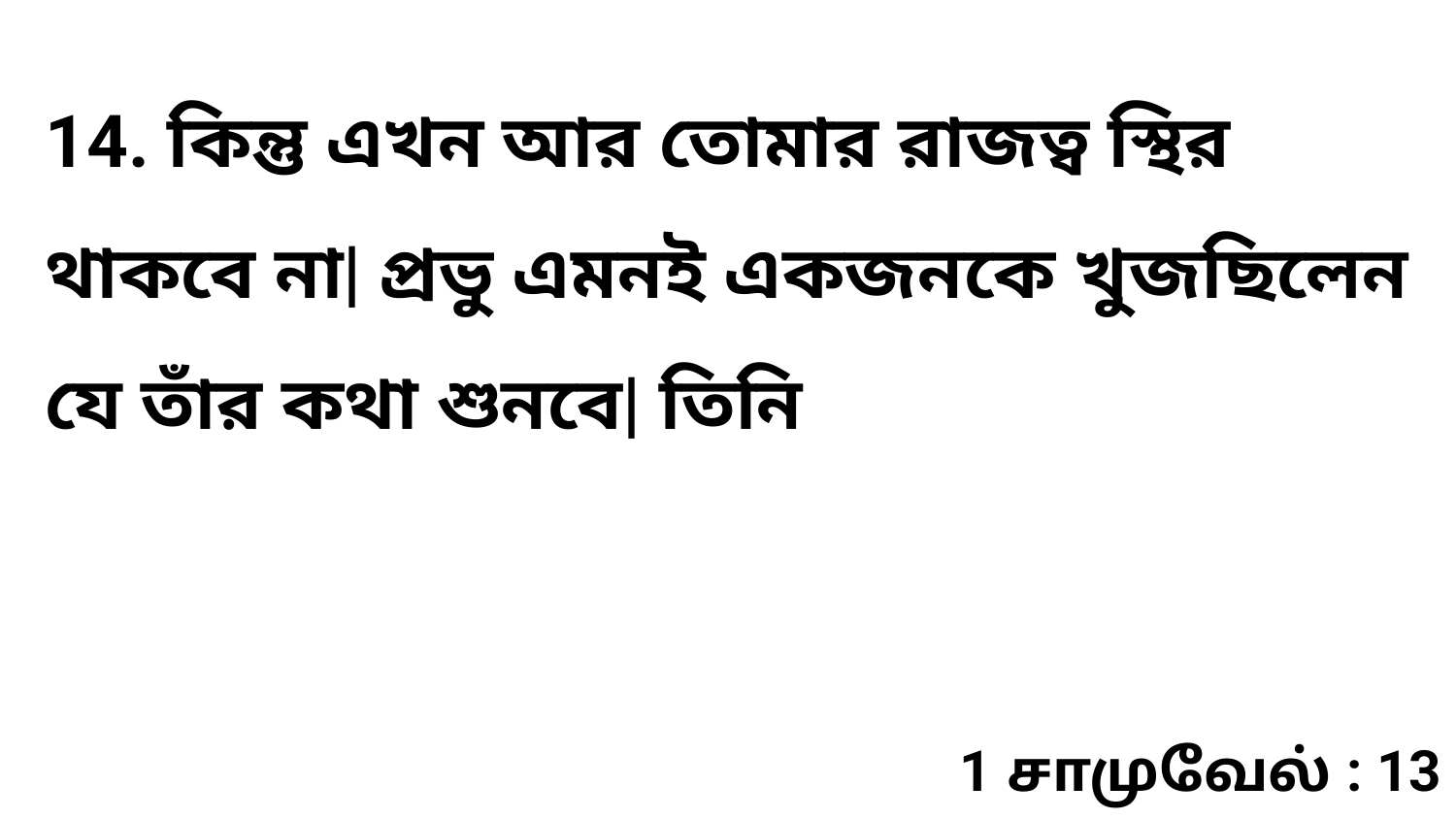

14. কিন্তু এখন আর তোমার রাজত্ব স্থির থাকবে না| প্রভু এমনই একজনকে খুজছিলেন যে তাঁর কথা শুনবে| তিনি
1 சாமுவேல் : 13